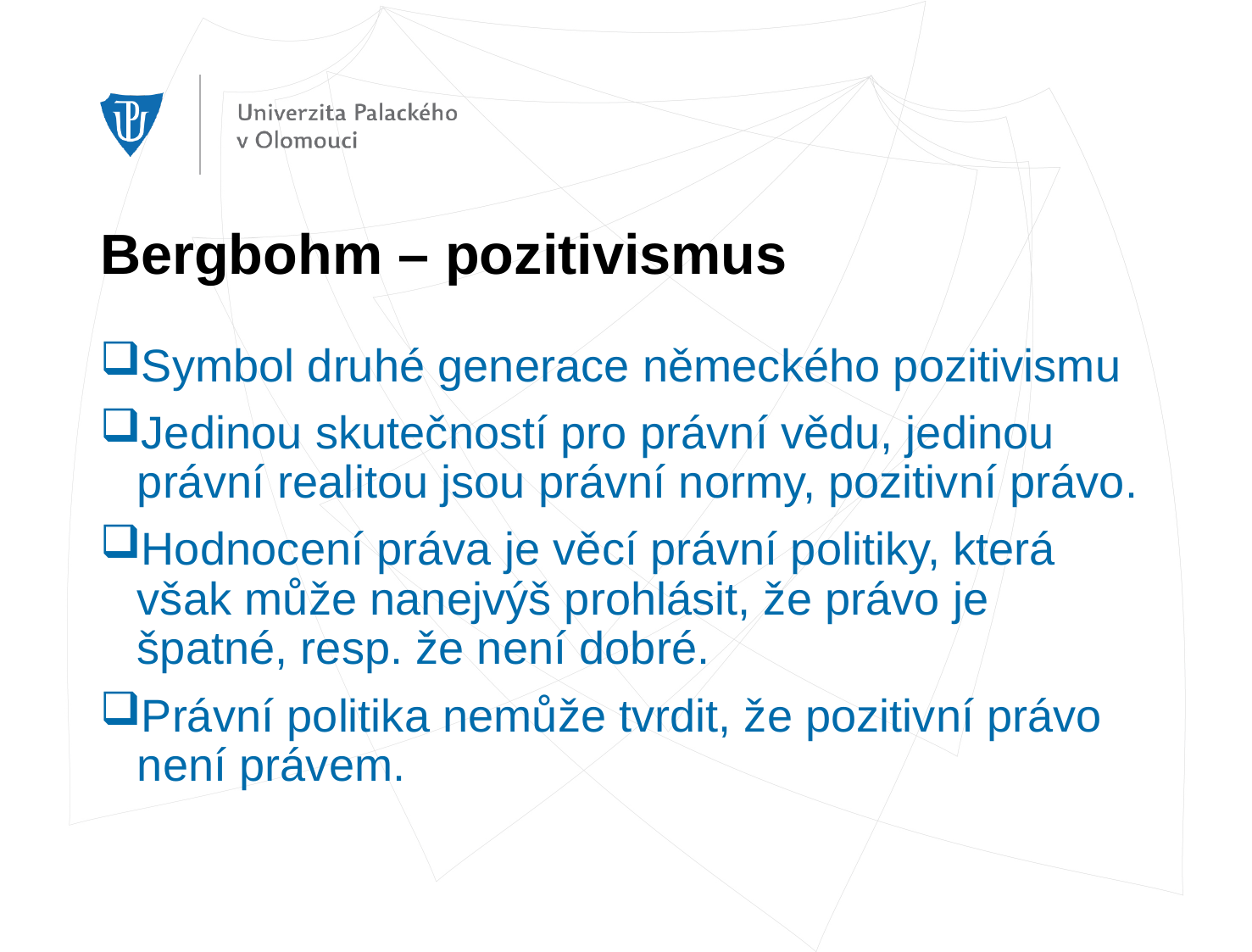

# Bergbohm – pozitivismus
Symbol druhé generace německého pozitivismu
Jedinou skutečností pro právní vědu, jedinou právní realitou jsou právní normy, pozitivní právo.
Hodnocení práva je věcí právní politiky, která však může nanejvýš prohlásit, že právo je špatné, resp. že není dobré.
Právní politika nemůže tvrdit, že pozitivní právo není právem.